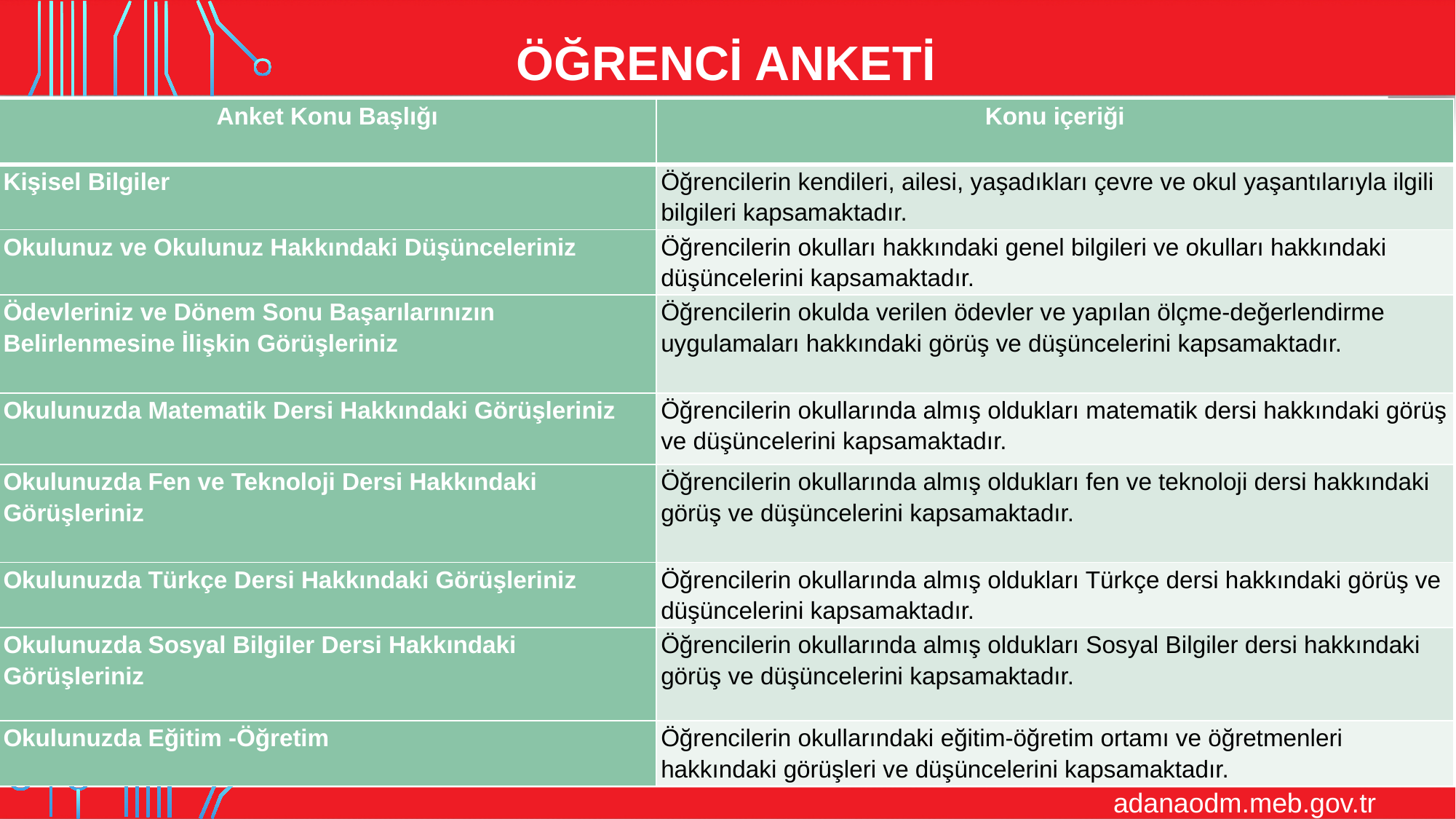

# Öğrenci Anketi

| Anket Konu Başlığı | Konu içeriği |
| --- | --- |
| Kişisel Bilgiler | Öğrencilerin kendileri, ailesi, yaşadıkları çevre ve okul yaşantılarıyla ilgili bilgileri kapsamaktadır. |
| Okulunuz ve Okulunuz Hakkındaki Düşünceleriniz | Öğrencilerin okulları hakkındaki genel bilgileri ve okulları hakkındaki düşüncelerini kapsamaktadır. |
| Ödevleriniz ve Dönem Sonu Başarılarınızın Belirlenmesine İlişkin Görüşleriniz | Öğrencilerin okulda verilen ödevler ve yapılan ölçme-değerlendirme uygulamaları hakkındaki görüş ve düşüncelerini kapsamaktadır. |
| Okulunuzda Matematik Dersi Hakkındaki Görüşleriniz | Öğrencilerin okullarında almış oldukları matematik dersi hakkındaki görüş ve düşüncelerini kapsamaktadır. |
| Okulunuzda Fen ve Teknoloji Dersi Hakkındaki Görüşleriniz | Öğrencilerin okullarında almış oldukları fen ve teknoloji dersi hakkındaki görüş ve düşüncelerini kapsamaktadır. |
| Okulunuzda Türkçe Dersi Hakkındaki Görüşleriniz | Öğrencilerin okullarında almış oldukları Türkçe dersi hakkındaki görüş ve düşüncelerini kapsamaktadır. |
| Okulunuzda Sosyal Bilgiler Dersi Hakkındaki Görüşleriniz | Öğrencilerin okullarında almış oldukları Sosyal Bilgiler dersi hakkındaki görüş ve düşüncelerini kapsamaktadır. |
| Okulunuzda Eğitim -Öğretim | Öğrencilerin okullarındaki eğitim-öğretim ortamı ve öğretmenleri hakkındaki görüşleri ve düşüncelerini kapsamaktadır. |
adanaodm.meb.gov.tr